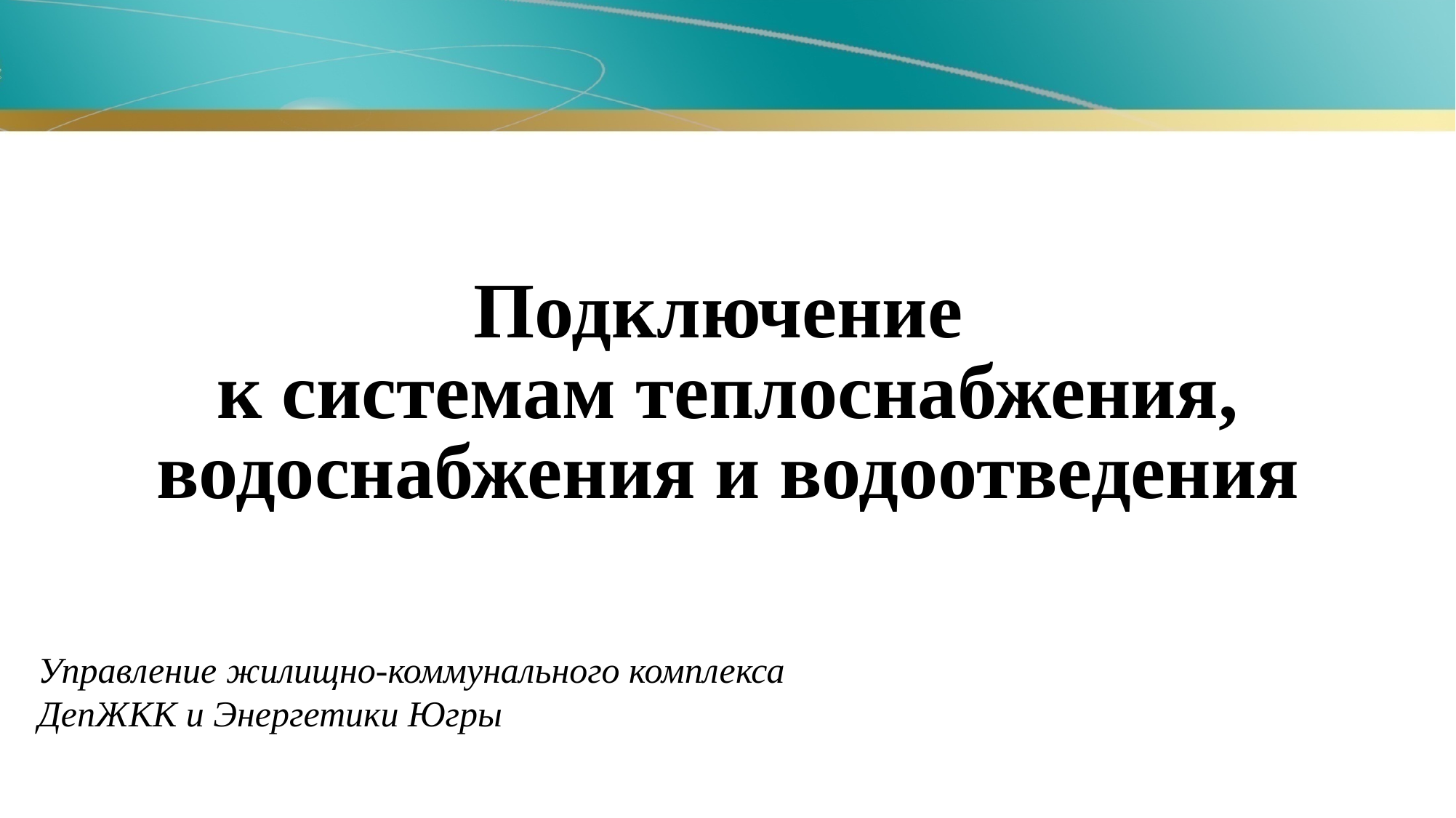

# Подключение к системам теплоснабжения, водоснабжения и водоотведения
Управление жилищно-коммунального комплекса
ДепЖКК и Энергетики Югры